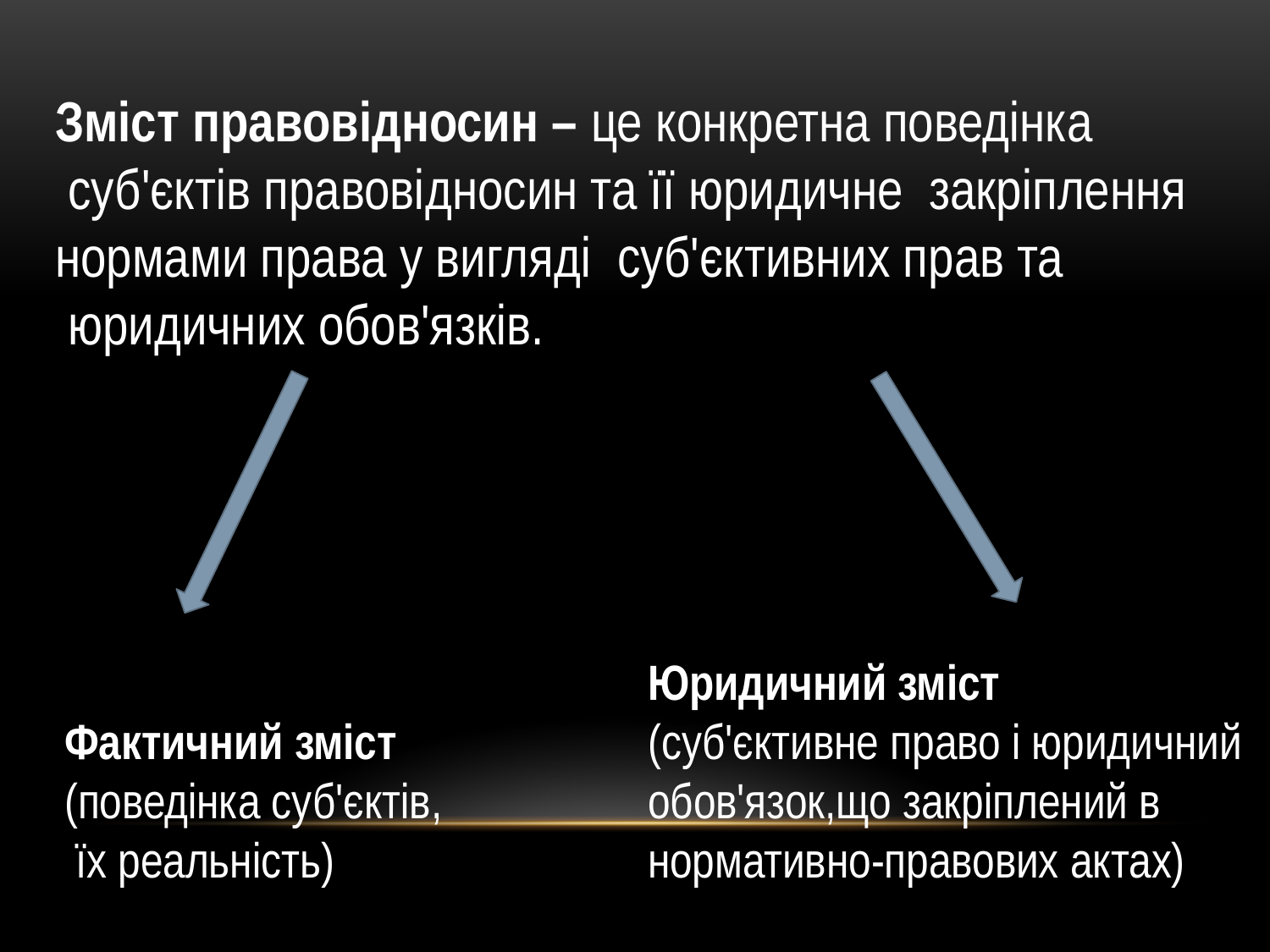

Зміст правовідносин – це конкретна поведінка
 суб'єктів правовідносин та її юридичне  закріплення
нормами права у вигляді  суб'єктивних прав та
 юридичних обов'язків.

Юридичний зміст
(суб'єктивне право і юридичний
обов'язок,що закріплений в
нормативно-правових актах)
Фактичний зміст
(поведінка суб'єктів,
 їх реальність)